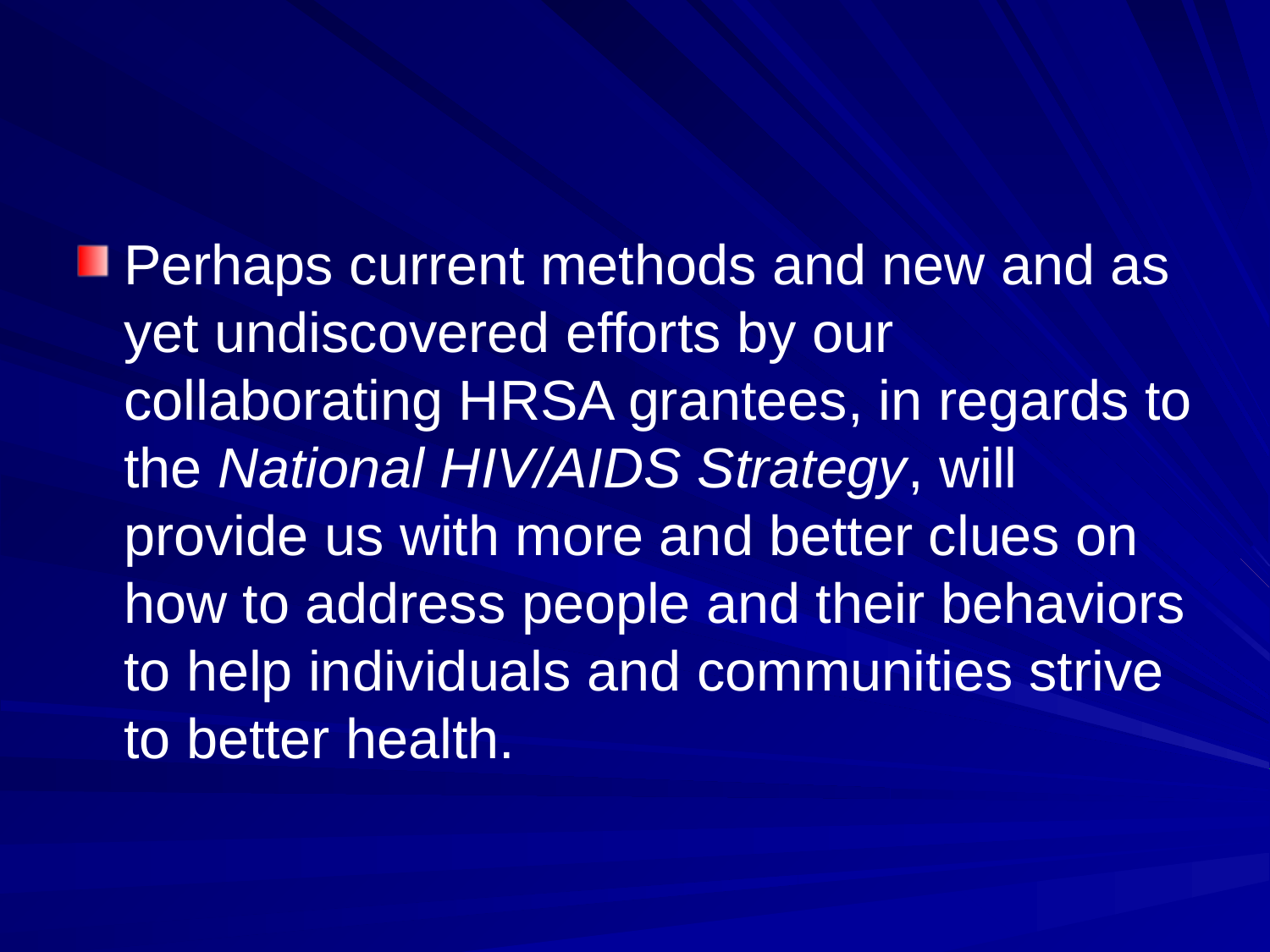

#
Perhaps current methods and new and as yet undiscovered efforts by our collaborating HRSA grantees, in regards to the National HIV/AIDS Strategy, will provide us with more and better clues on how to address people and their behaviors to help individuals and communities strive to better health.